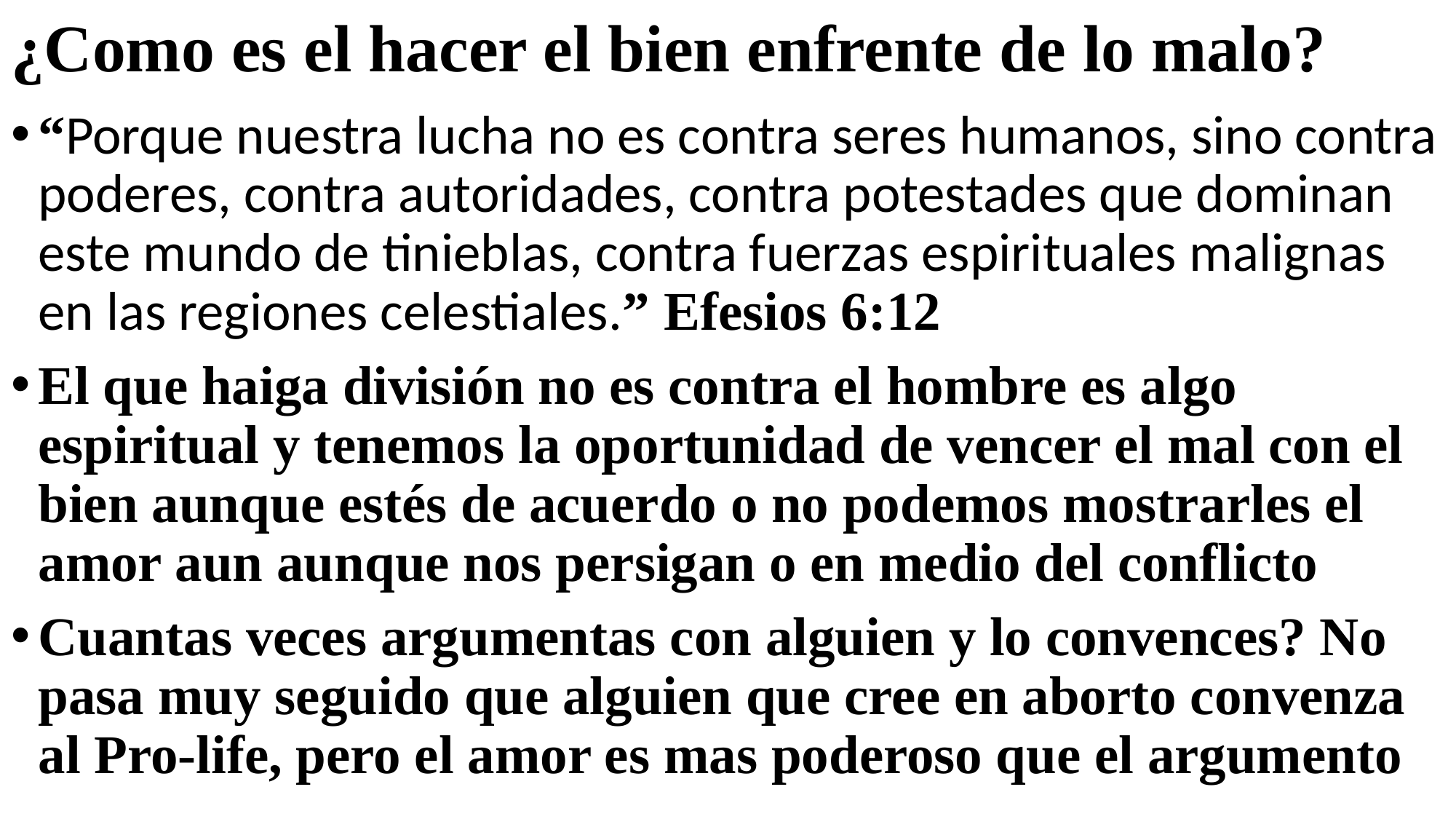

# ¿Como es el hacer el bien enfrente de lo malo?
“Porque nuestra lucha no es contra seres humanos, sino contra poderes, contra autoridades, contra potestades que dominan este mundo de tinieblas, contra fuerzas espirituales malignas en las regiones celestiales.” Efesios 6:12
El que haiga división no es contra el hombre es algo espiritual y tenemos la oportunidad de vencer el mal con el bien aunque estés de acuerdo o no podemos mostrarles el amor aun aunque nos persigan o en medio del conflicto
Cuantas veces argumentas con alguien y lo convences? No pasa muy seguido que alguien que cree en aborto convenza al Pro-life, pero el amor es mas poderoso que el argumento